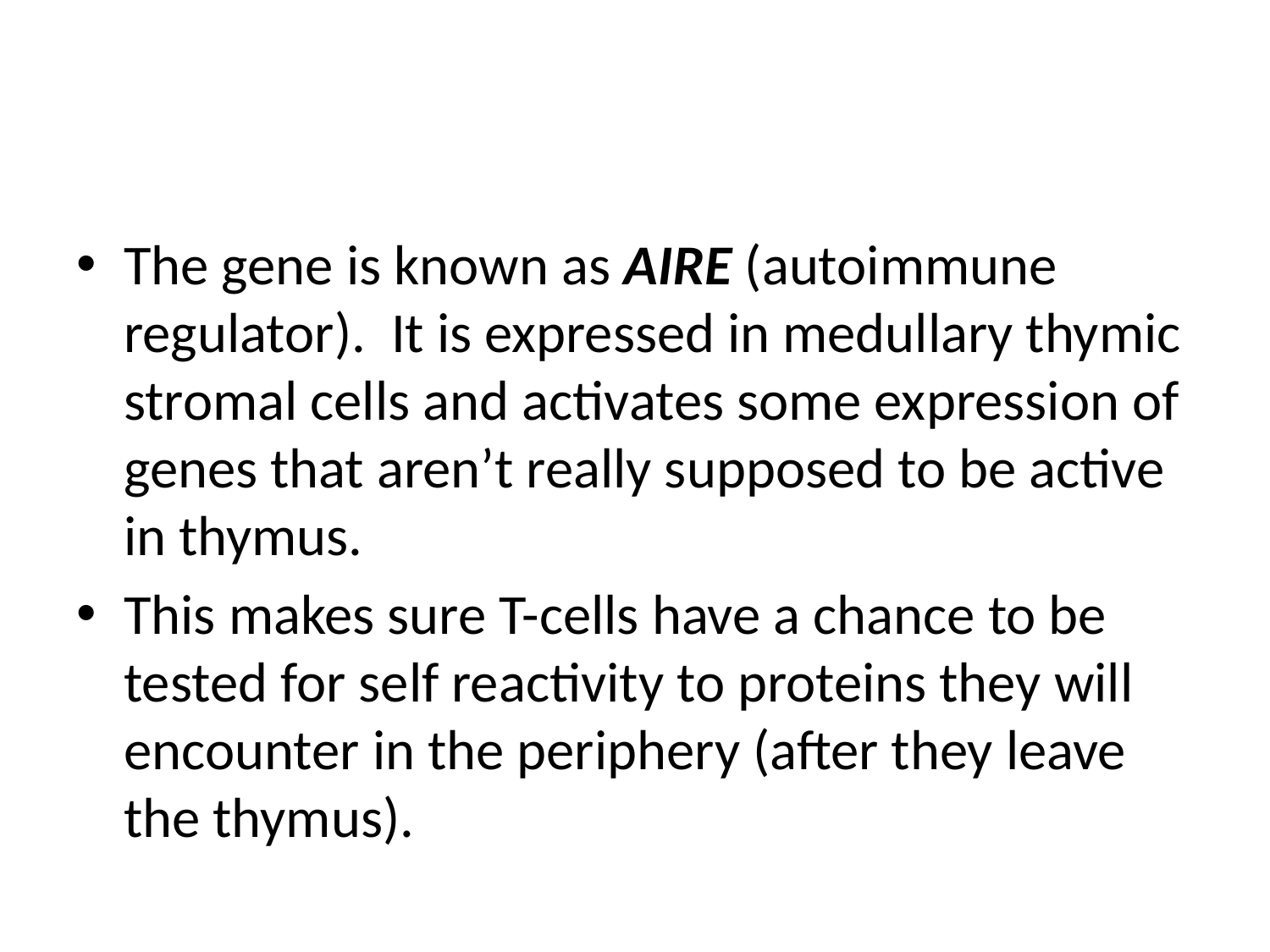

#
The gene is known as AIRE (autoimmune regulator).  It is expressed in medullary thymic stromal cells and activates some expression of genes that aren’t really supposed to be active in thymus.
This makes sure T-cells have a chance to be tested for self reactivity to proteins they will encounter in the periphery (after they leave the thymus).